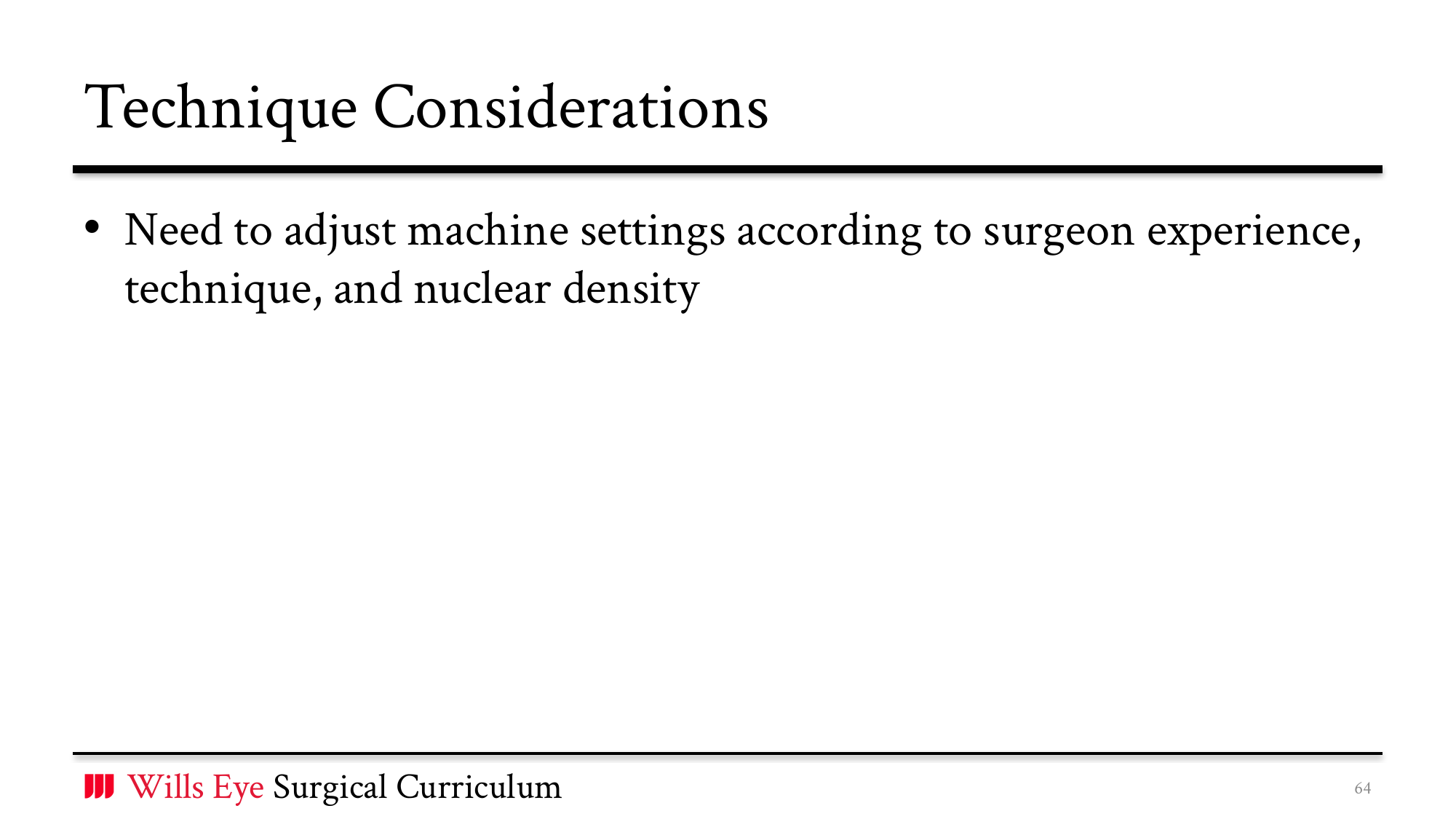

# Technique Considerations
Need to adjust machine settings according to surgeon experience, technique, and nuclear density
64